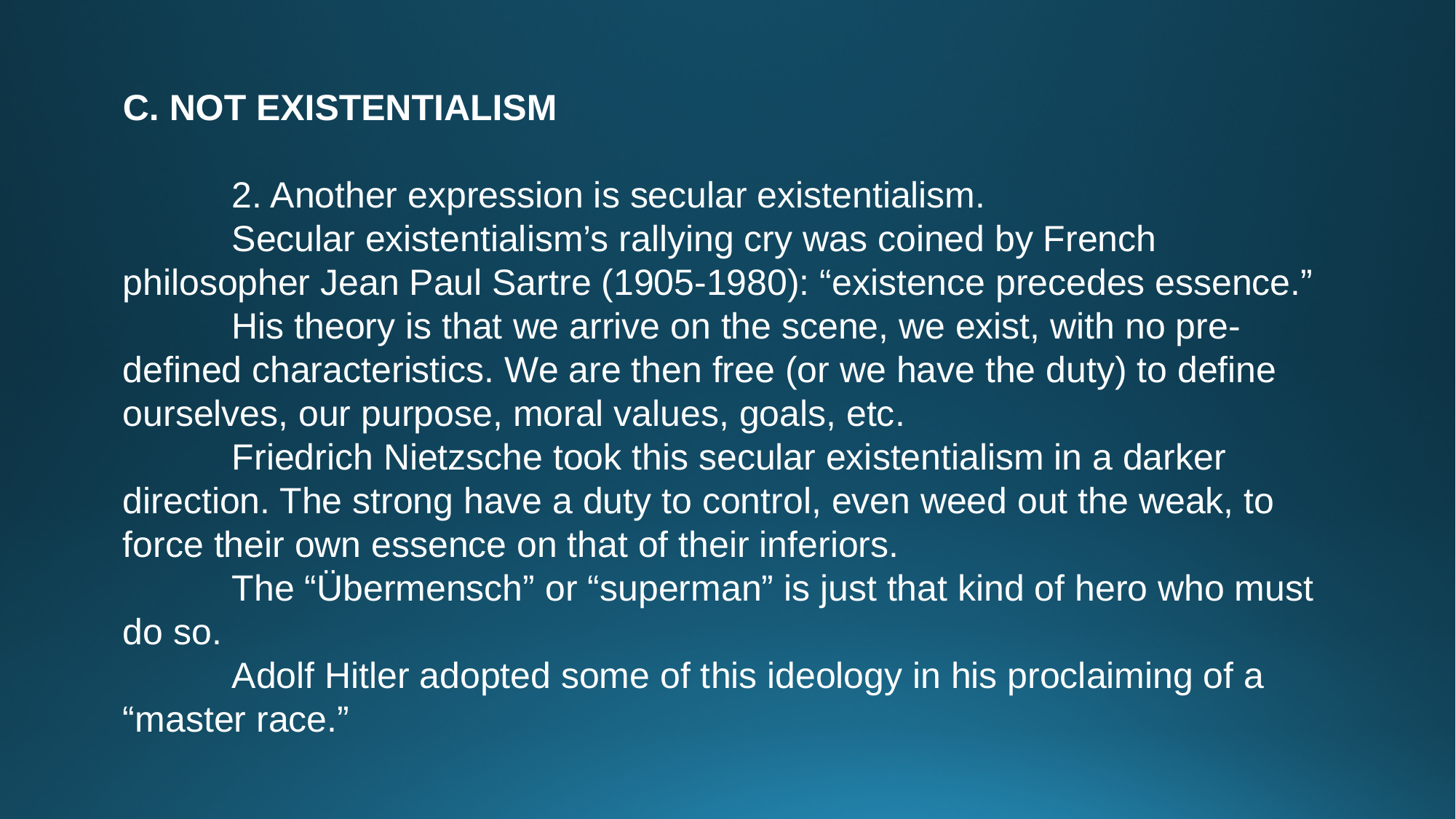

C. NOT EXISTENTIALISM

	2. Another expression is secular existentialism.
	Secular existentialism’s rallying cry was coined by French philosopher Jean Paul Sartre (1905-1980): “existence precedes essence.”
	His theory is that we arrive on the scene, we exist, with no pre-defined characteristics. We are then free (or we have the duty) to define ourselves, our purpose, moral values, goals, etc.
	Friedrich Nietzsche took this secular existentialism in a darker direction. The strong have a duty to control, even weed out the weak, to force their own essence on that of their inferiors.
	The “Übermensch” or “superman” is just that kind of hero who must do so.
	Adolf Hitler adopted some of this ideology in his proclaiming of a “master race.”